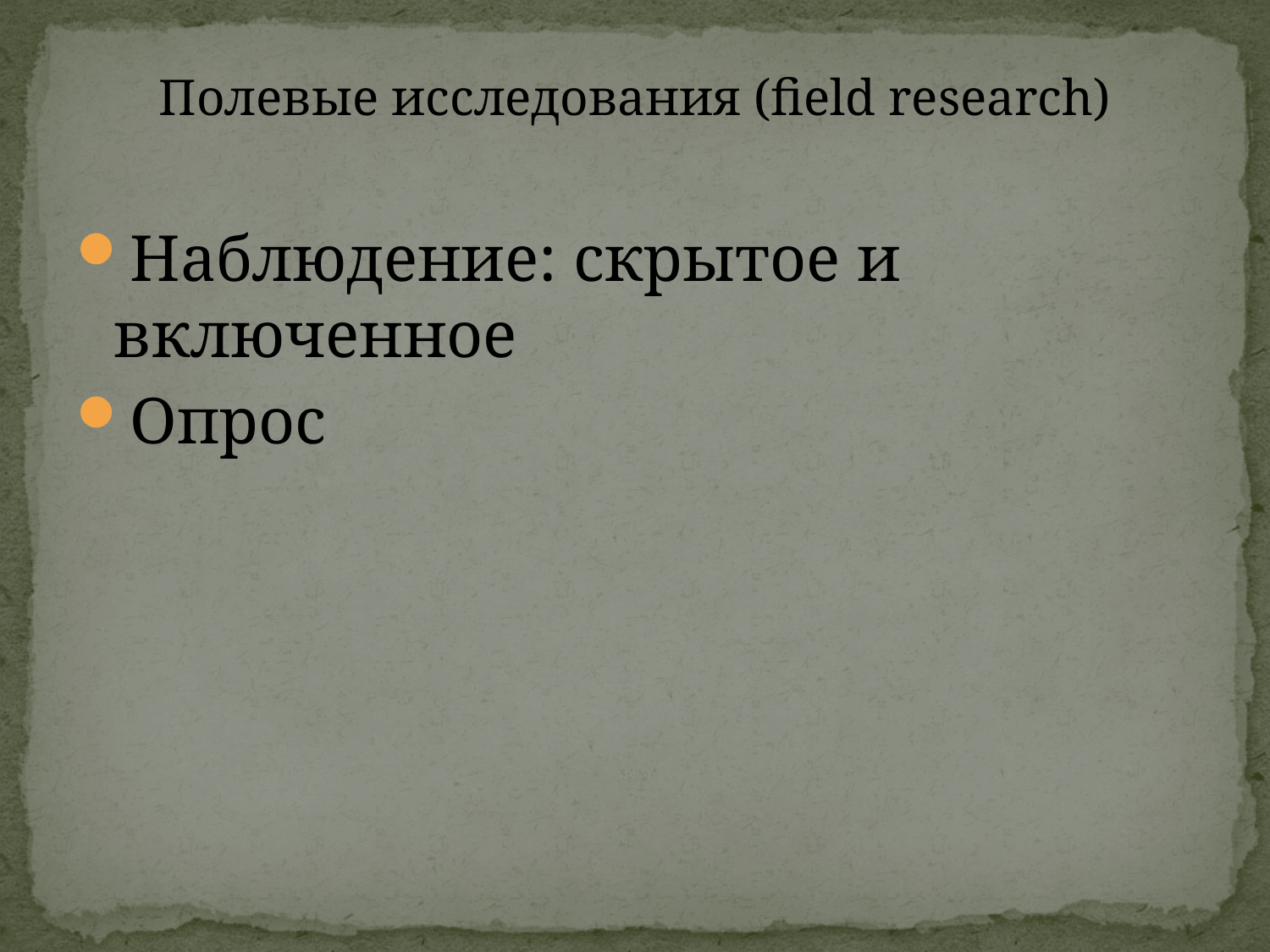

# Полевые исследования (field research)
Наблюдение: скрытое и включенное
Опрос